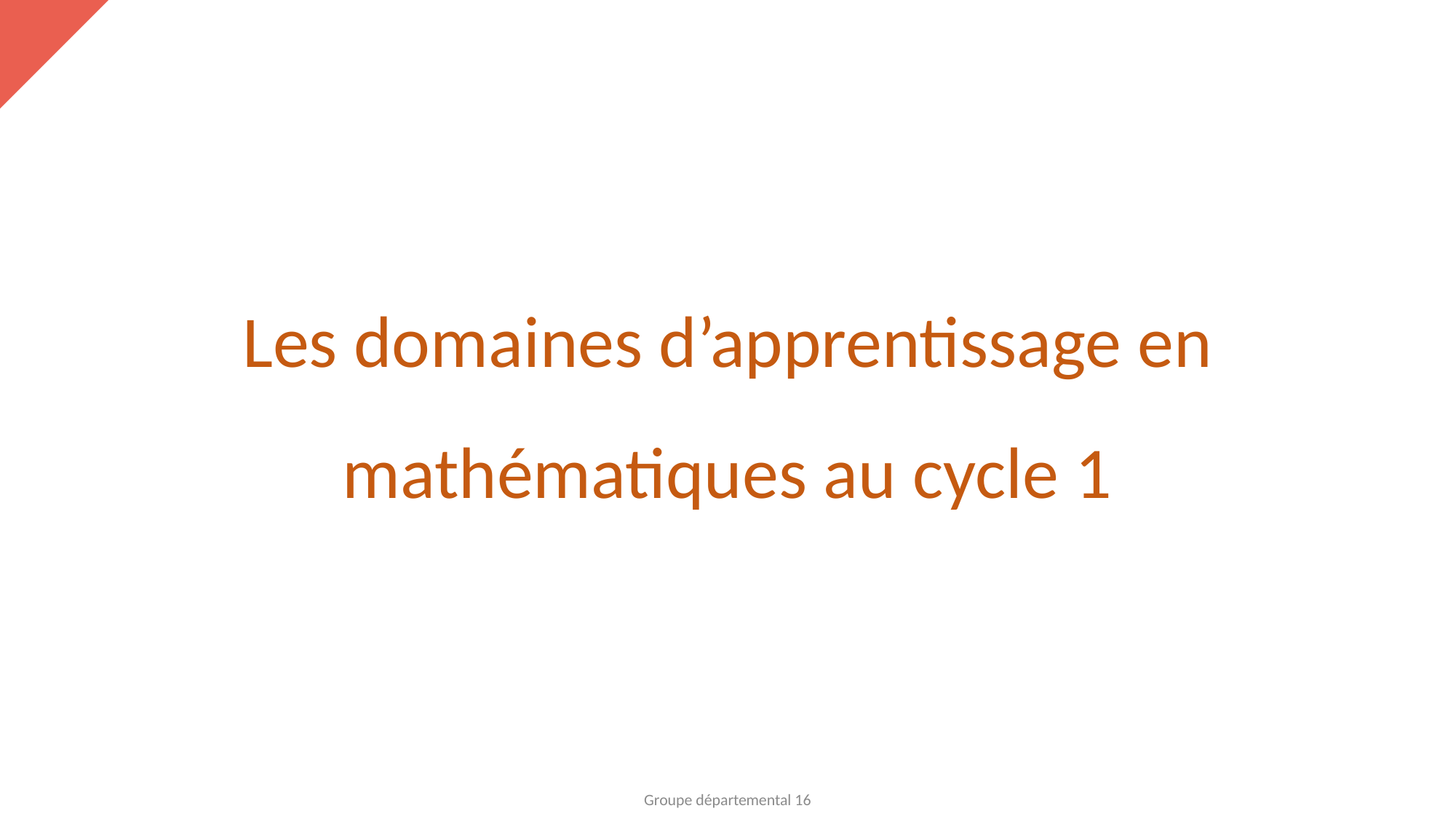

Les domaines d’apprentissage en mathématiques au cycle 1
Groupe départemental 16